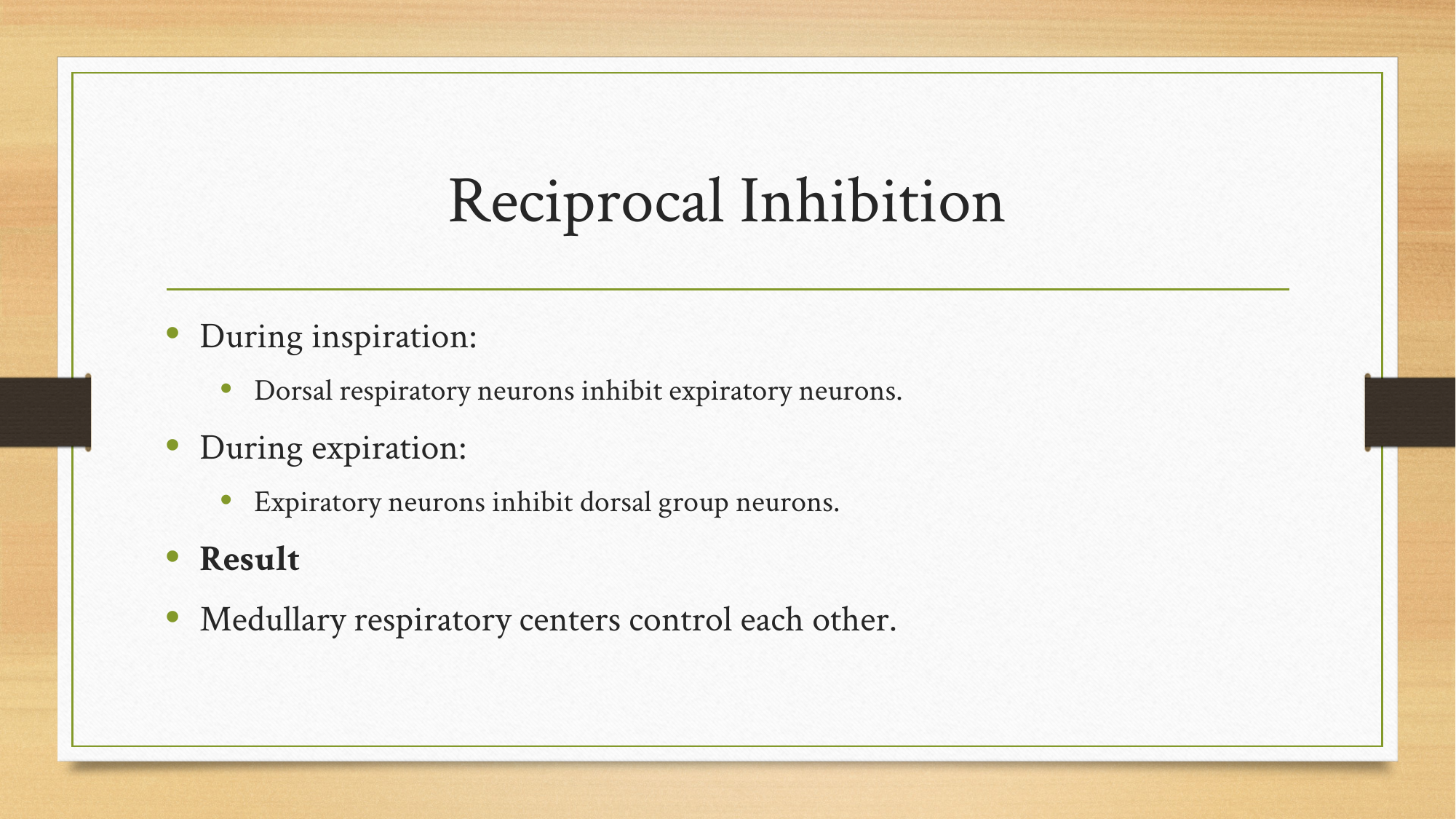

# Reciprocal Inhibition
During inspiration:
Dorsal respiratory neurons inhibit expiratory neurons.
During expiration:
Expiratory neurons inhibit dorsal group neurons.
Result
Medullary respiratory centers control each other.